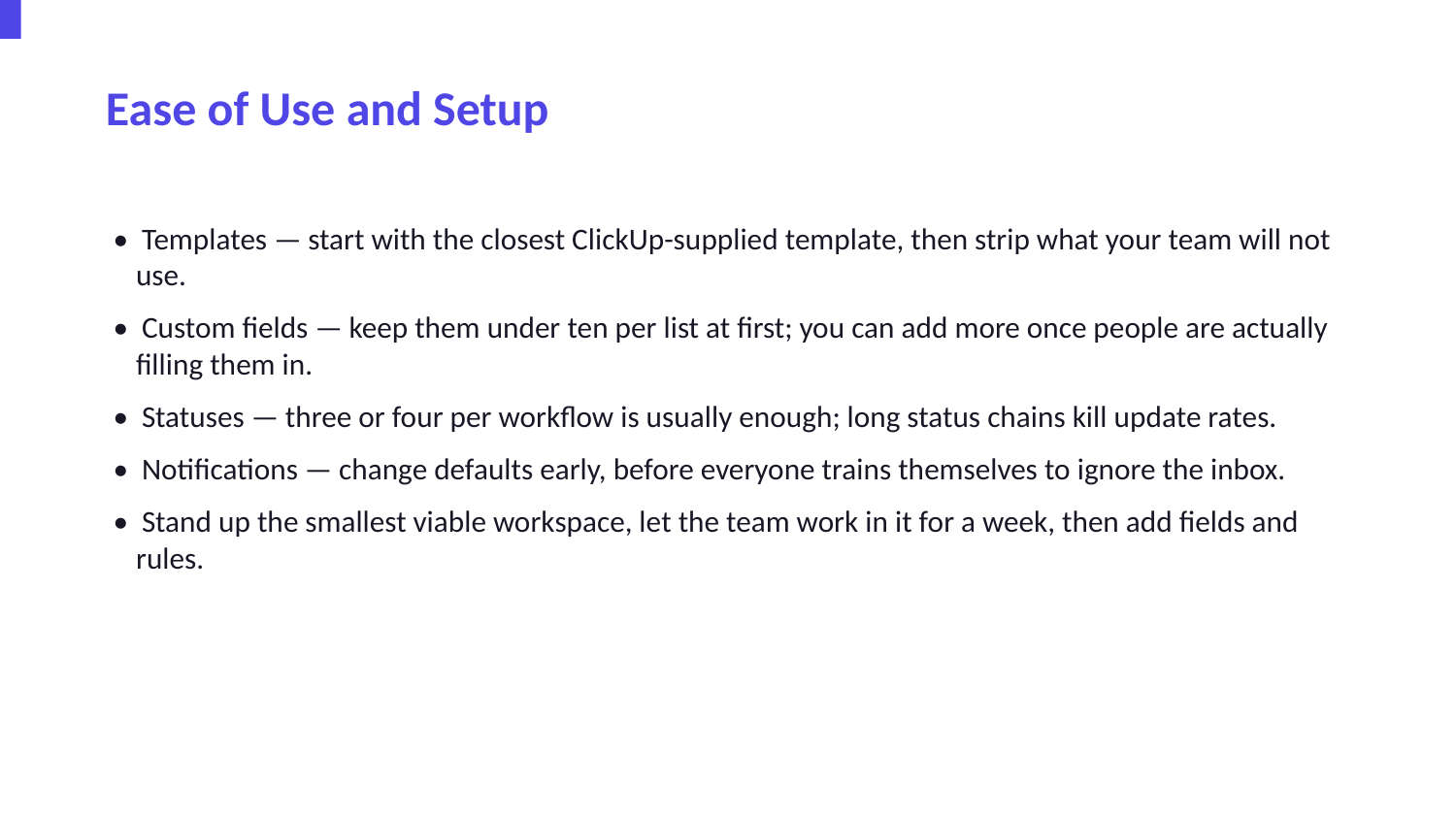

Ease of Use and Setup
•  Templates — start with the closest ClickUp-supplied template, then strip what your team will not use.
•  Custom fields — keep them under ten per list at first; you can add more once people are actually filling them in.
•  Statuses — three or four per workflow is usually enough; long status chains kill update rates.
•  Notifications — change defaults early, before everyone trains themselves to ignore the inbox.
•  Stand up the smallest viable workspace, let the team work in it for a week, then add fields and rules.